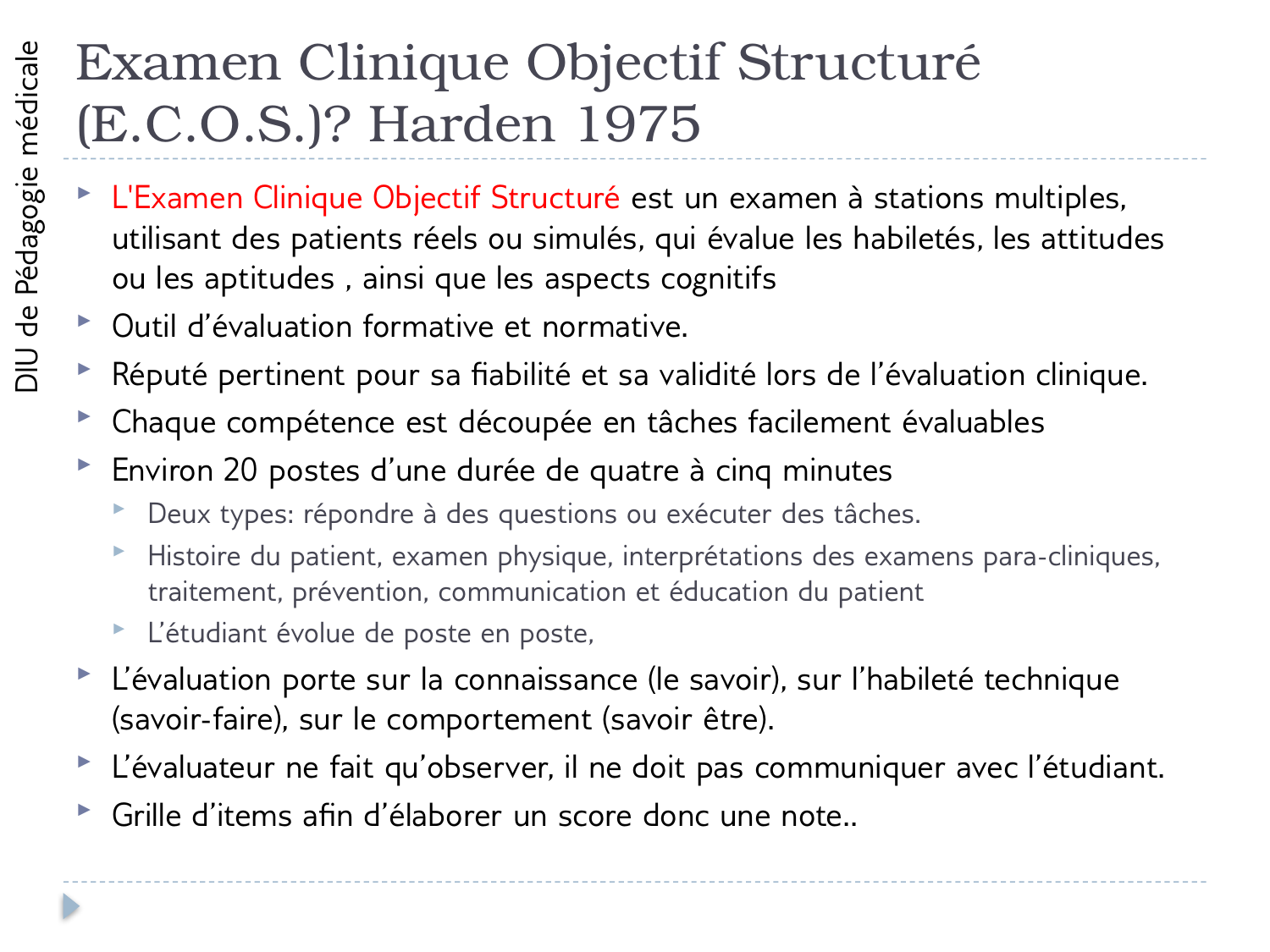

# Examen Clinique Objectif Structuré (E.C.O.S.)? Harden 1975
L'Examen Clinique Objectif Structuré est un examen à stations multiples, utilisant des patients réels ou simulés, qui évalue les habiletés, les attitudes ou les aptitudes , ainsi que les aspects cognitifs
Outil d’évaluation formative et normative.
Réputé pertinent pour sa fiabilité et sa validité lors de l’évaluation clinique.
Chaque compétence est découpée en tâches facilement évaluables
Environ 20 postes d’une durée de quatre à cinq minutes
Deux types: répondre à des questions ou exécuter des tâches.
Histoire du patient, examen physique, interprétations des examens para-cliniques, traitement, prévention, communication et éducation du patient
L’étudiant évolue de poste en poste,
L’évaluation porte sur la connaissance (le savoir), sur l’habileté technique (savoir-faire), sur le comportement (savoir être).
L’évaluateur ne fait qu’observer, il ne doit pas communiquer avec l’étudiant.
Grille d’items afin d’élaborer un score donc une note..